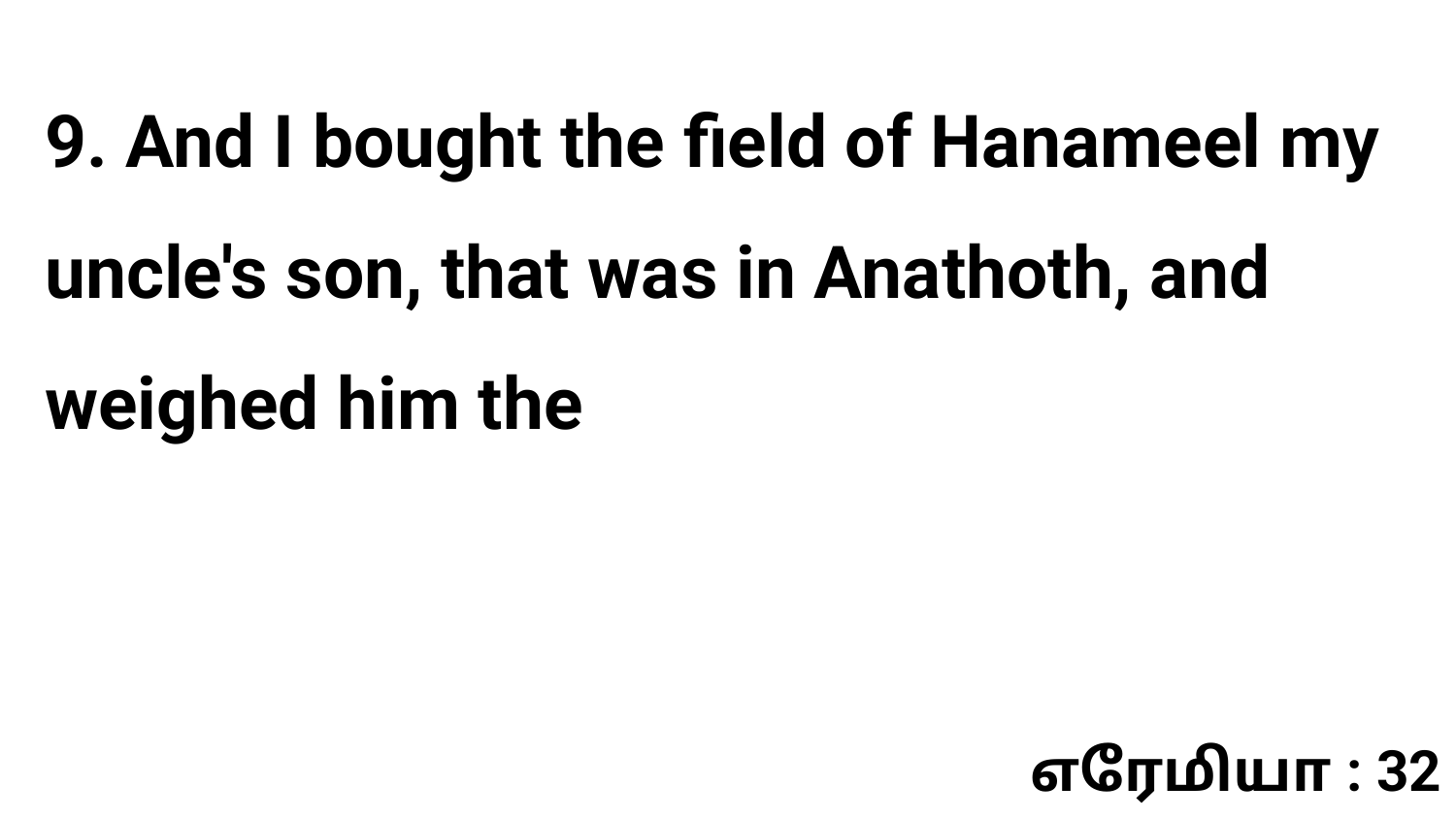

9. And I bought the field of Hanameel my uncle's son, that was in Anathoth, and weighed him the
எரேமியா : 32